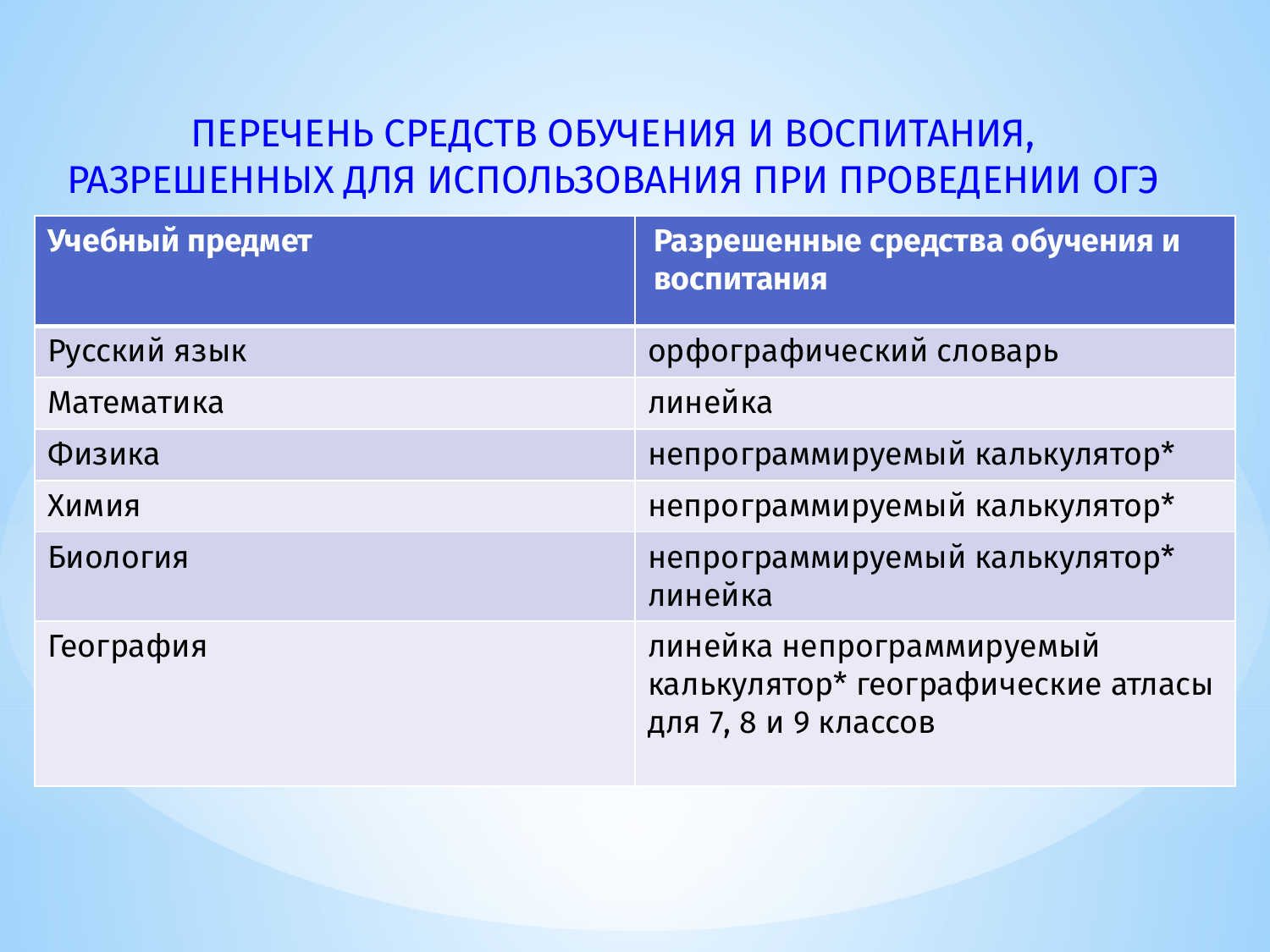

ПЕРЕЧЕНЬ СРЕДСТВ ОБУЧЕНИЯ И ВОСПИТАНИЯ, РАЗРЕШЕННЫХ ДЛЯ ИСПОЛЬЗОВАНИЯ ПРИ ПРОВЕДЕНИИ ОГЭ
| Учебный предмет | Разрешенные средства обучения и воспитания |
| --- | --- |
| Русский язык | орфографический словарь |
| Математика | линейка |
| Физика | непрограммируемый калькулятор\* |
| Химия | непрограммируемый калькулятор\* |
| Биология | непрограммируемый калькулятор\* линейка |
| География | линейка непрограммируемый калькулятор\* географические атласы для 7, 8 и 9 классов |